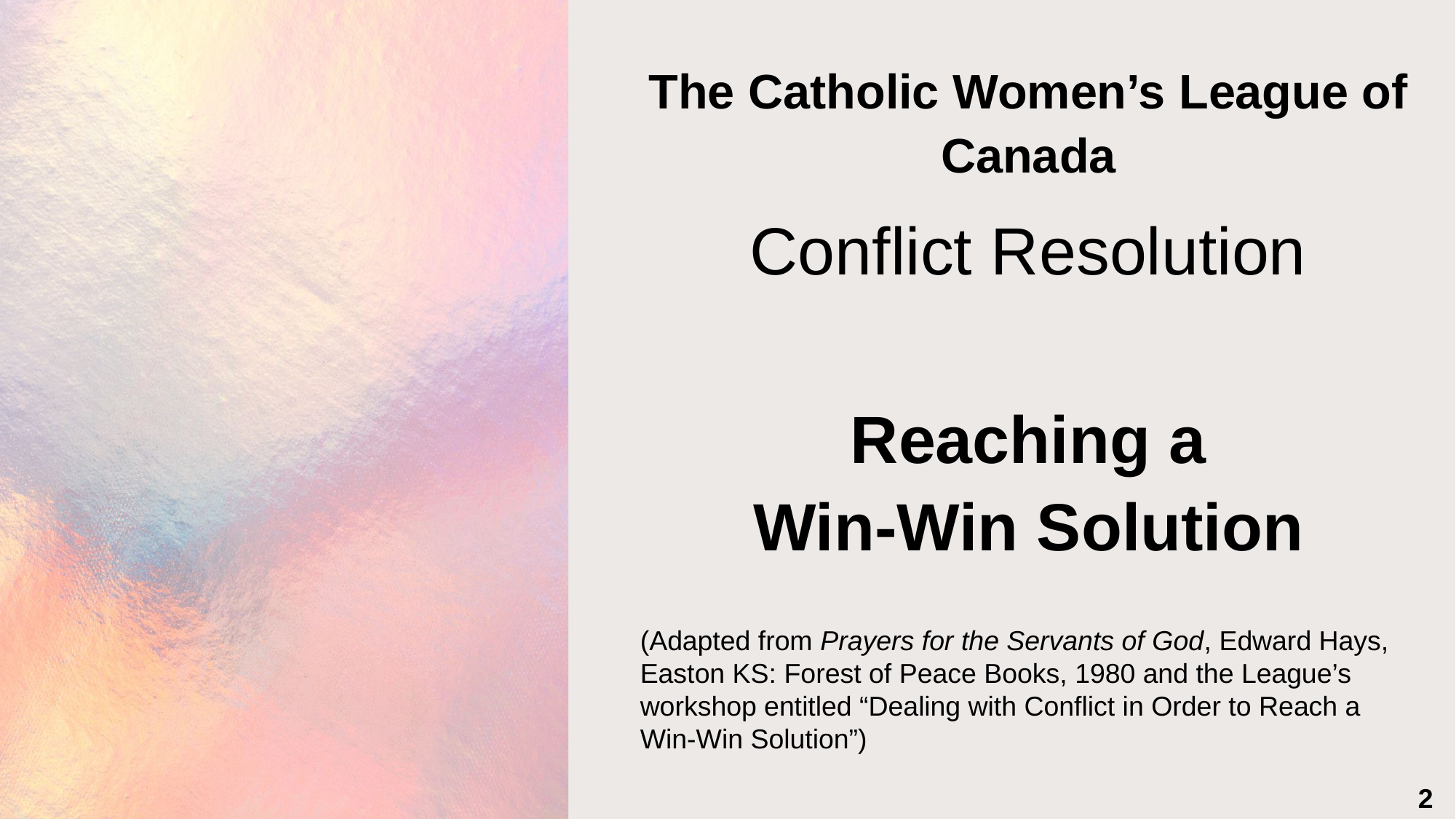

The Catholic Women’s League of Canada
# Conflict Resolution
Reaching a
Win-Win Solution
(Adapted from Prayers for the Servants of God, Edward Hays, Easton KS: Forest of Peace Books, 1980 and the League’s workshop entitled “Dealing with Conflict in Order to Reach a Win-Win Solution”)
2